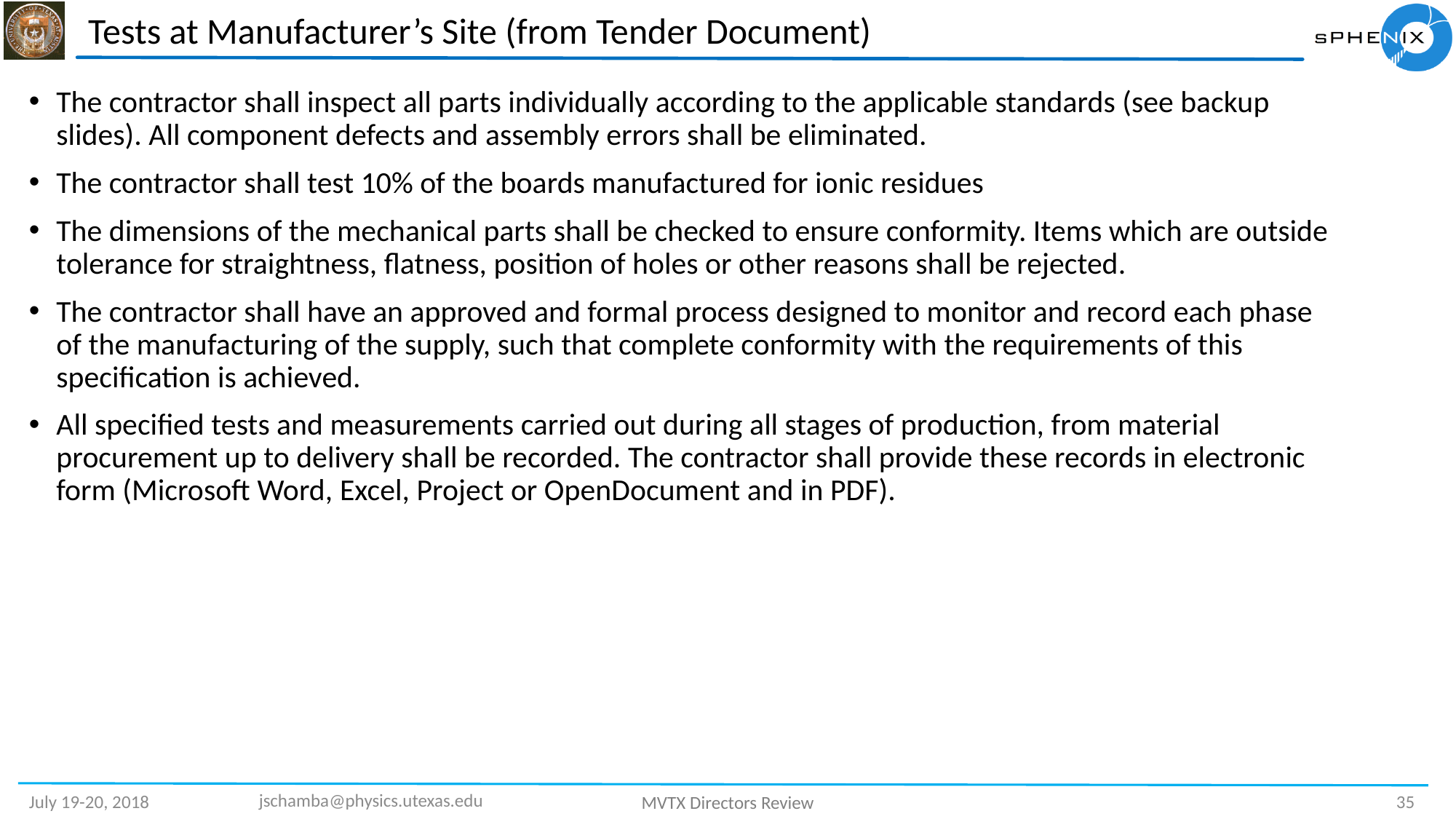

# Tests at Manufacturer’s Site (from Tender Document)
The contractor shall inspect all parts individually according to the applicable standards (see backup slides). All component defects and assembly errors shall be eliminated.
The contractor shall test 10% of the boards manufactured for ionic residues
The dimensions of the mechanical parts shall be checked to ensure conformity. Items which are outside tolerance for straightness, flatness, position of holes or other reasons shall be rejected.
The contractor shall have an approved and formal process designed to monitor and record each phase of the manufacturing of the supply, such that complete conformity with the requirements of this specification is achieved.
All specified tests and measurements carried out during all stages of production, from material procurement up to delivery shall be recorded. The contractor shall provide these records in electronic form (Microsoft Word, Excel, Project or OpenDocument and in PDF).
jschamba@physics.utexas.edu
35
July 19-20, 2018